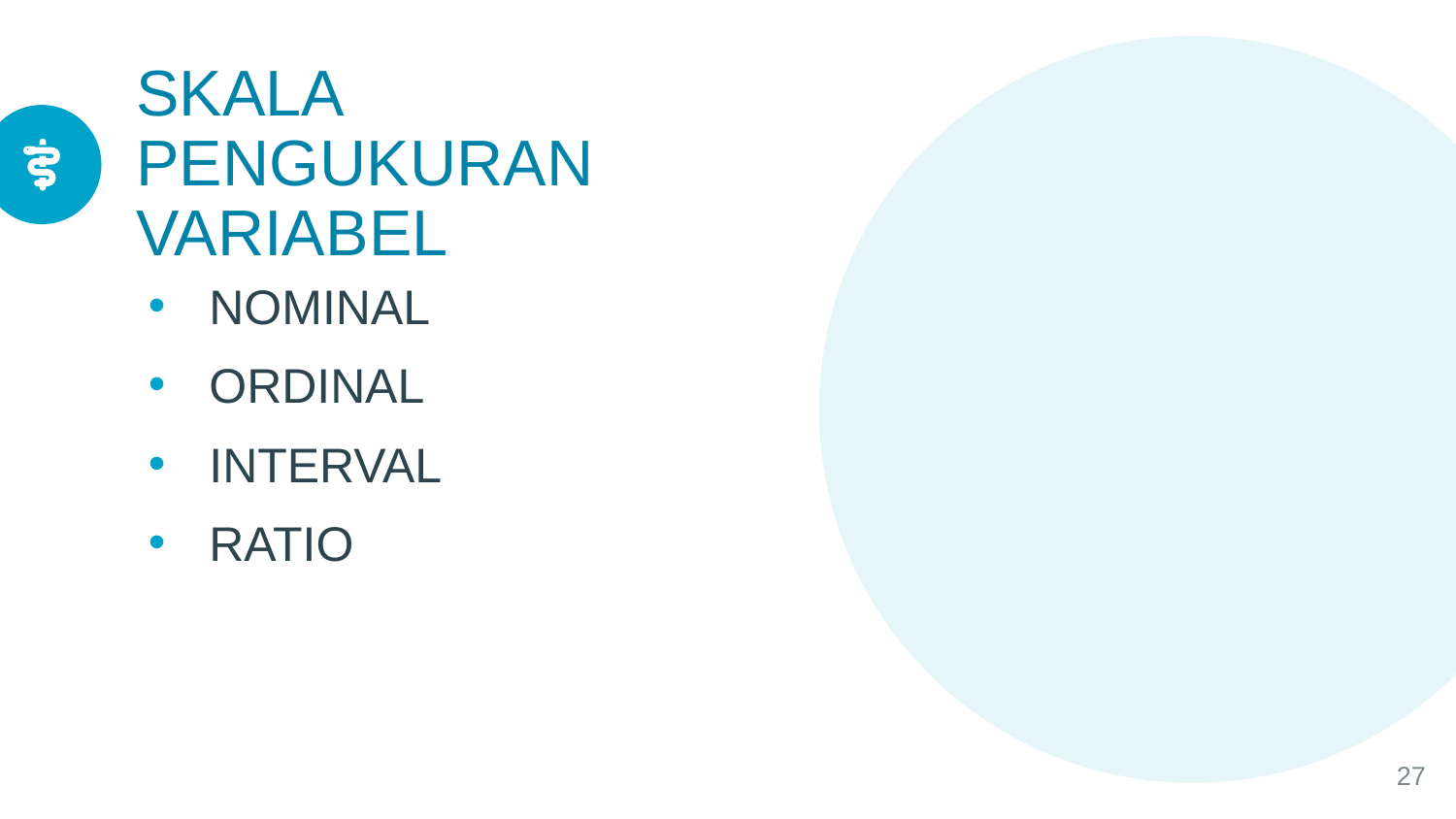

# SKALA PENGUKURAN VARIABEL
NOMINAL
ORDINAL
INTERVAL
RATIO
27